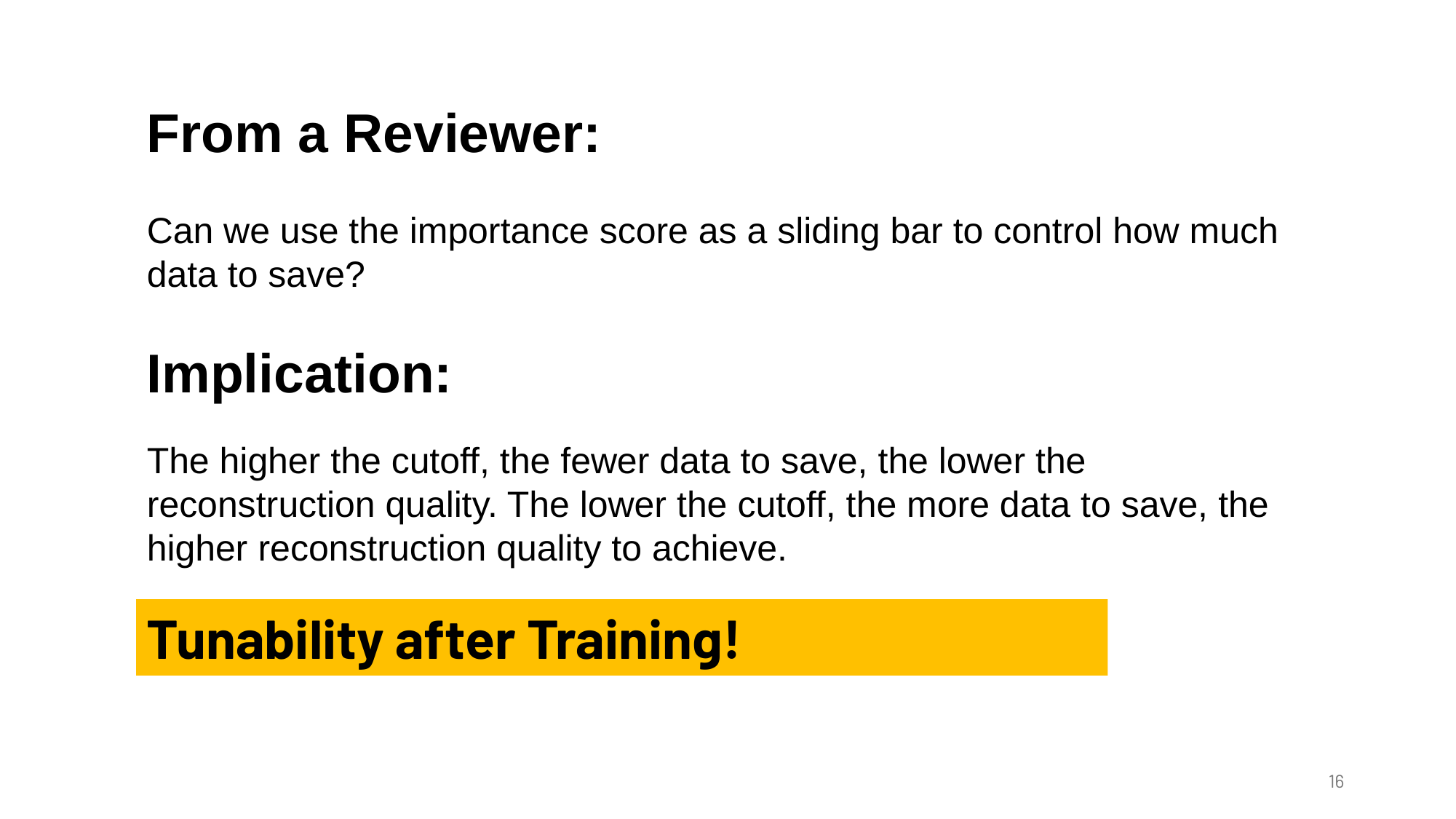

From a Reviewer:

Can we use the importance score as a sliding bar to control how much data to save?
Implication:

The higher the cutoff, the fewer data to save, the lower the reconstruction quality. The lower the cutoff, the more data to save, the higher reconstruction quality to achieve.
Tunability after Training!
16